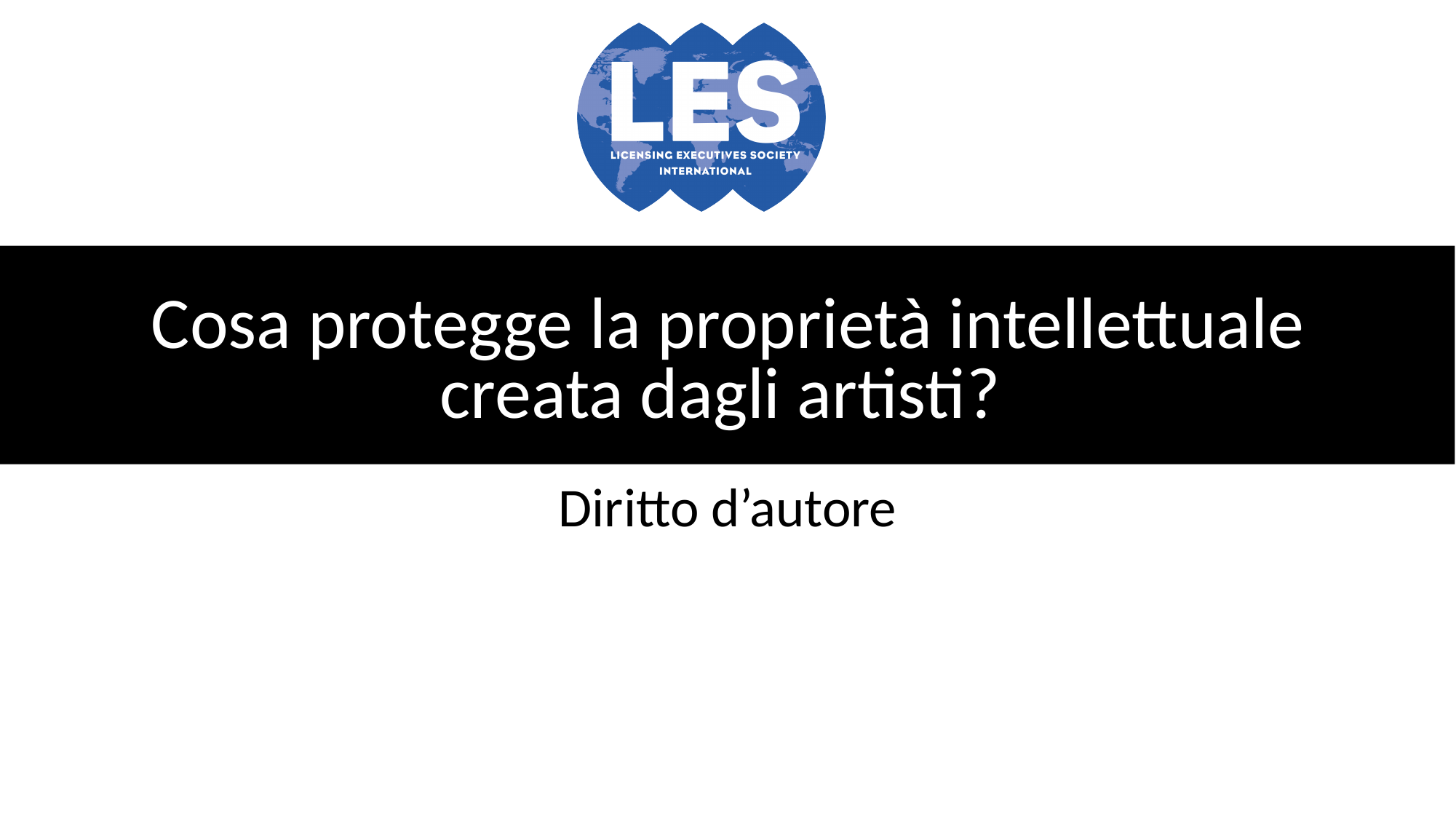

# Cosa protegge la proprietà intellettuale creata dagli artisti?
Diritto d’autore